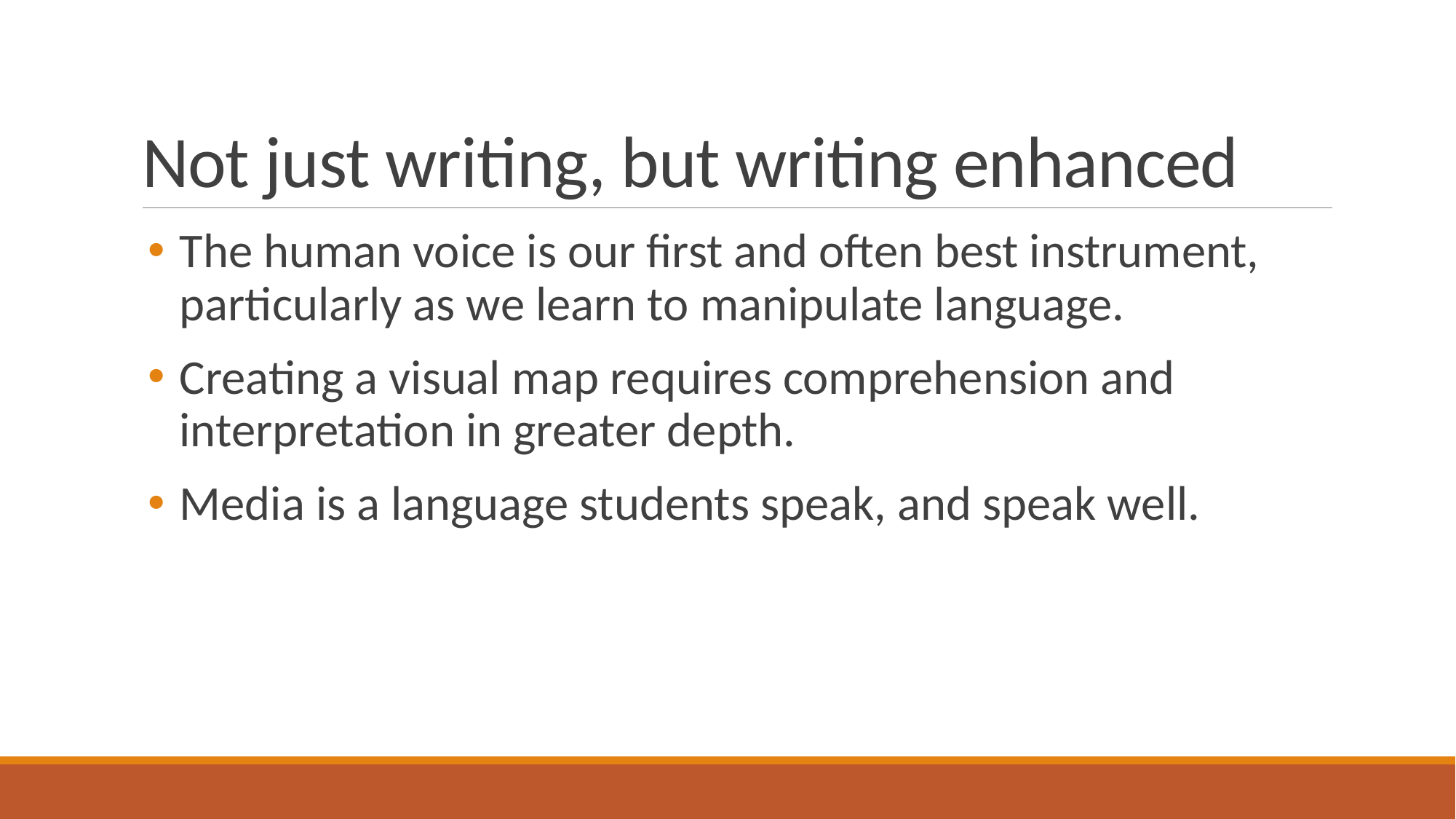

# Not just writing, but writing enhanced
The human voice is our first and often best instrument, particularly as we learn to manipulate language.
Creating a visual map requires comprehension and interpretation in greater depth.
Media is a language students speak, and speak well.